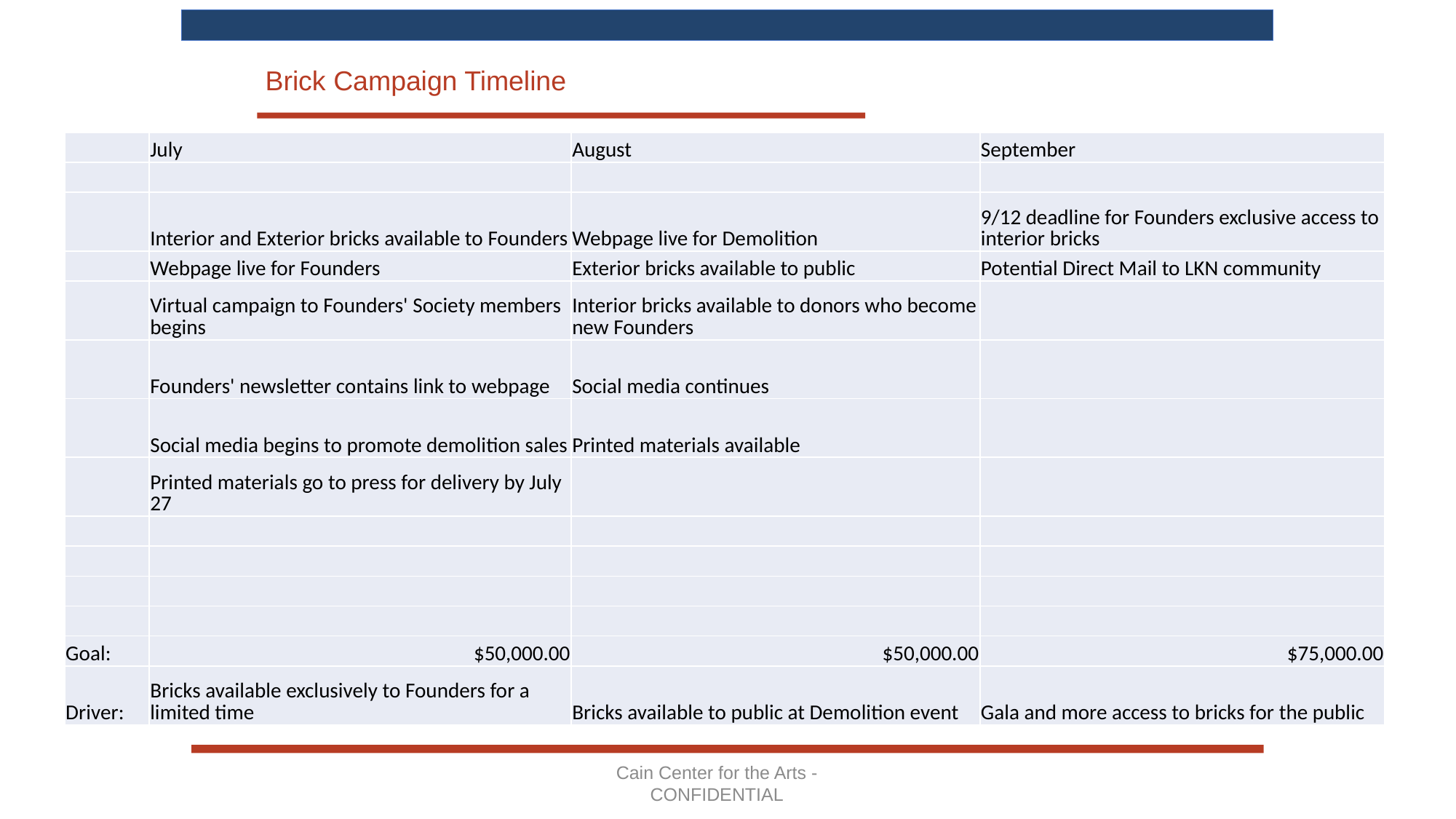

Brick Campaign Timeline

|  | July | August | September |
| --- | --- | --- | --- |
|  |  |  |  |
|  | Interior and Exterior bricks available to Founders | Webpage live for Demolition | 9/12 deadline for Founders exclusive access to interior bricks |
|  | Webpage live for Founders | Exterior bricks available to public | Potential Direct Mail to LKN community |
|  | Virtual campaign to Founders' Society members begins | Interior bricks available to donors who become new Founders |  |
|  | Founders' newsletter contains link to webpage | Social media continues |  |
|  | Social media begins to promote demolition sales | Printed materials available |  |
|  | Printed materials go to press for delivery by July 27 |  |  |
|  |  |  |  |
|  |  |  |  |
|  |  |  |  |
|  |  |  |  |
| Goal: | $50,000.00 | $50,000.00 | $75,000.00 |
| Driver: | Bricks available exclusively to Founders for a limited time | Bricks available to public at Demolition event | Gala and more access to bricks for the public |

17

Cain Center for the Arts - CONFIDENTIAL